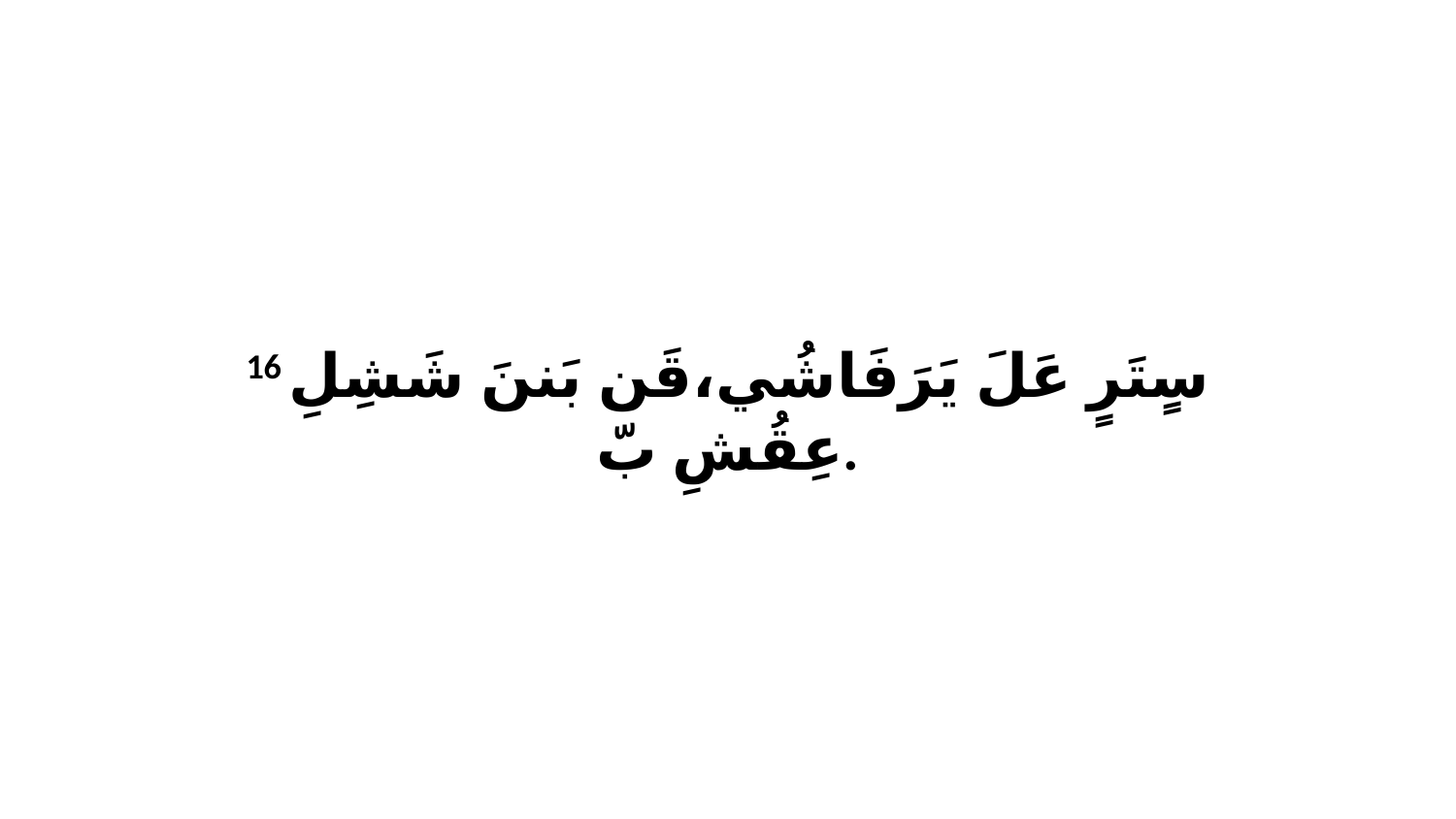

16 سٍتَرٍ عَلَ يَرَفَاشُي،قَن بَننَ شَشِلِ عِقُشِ بّ.